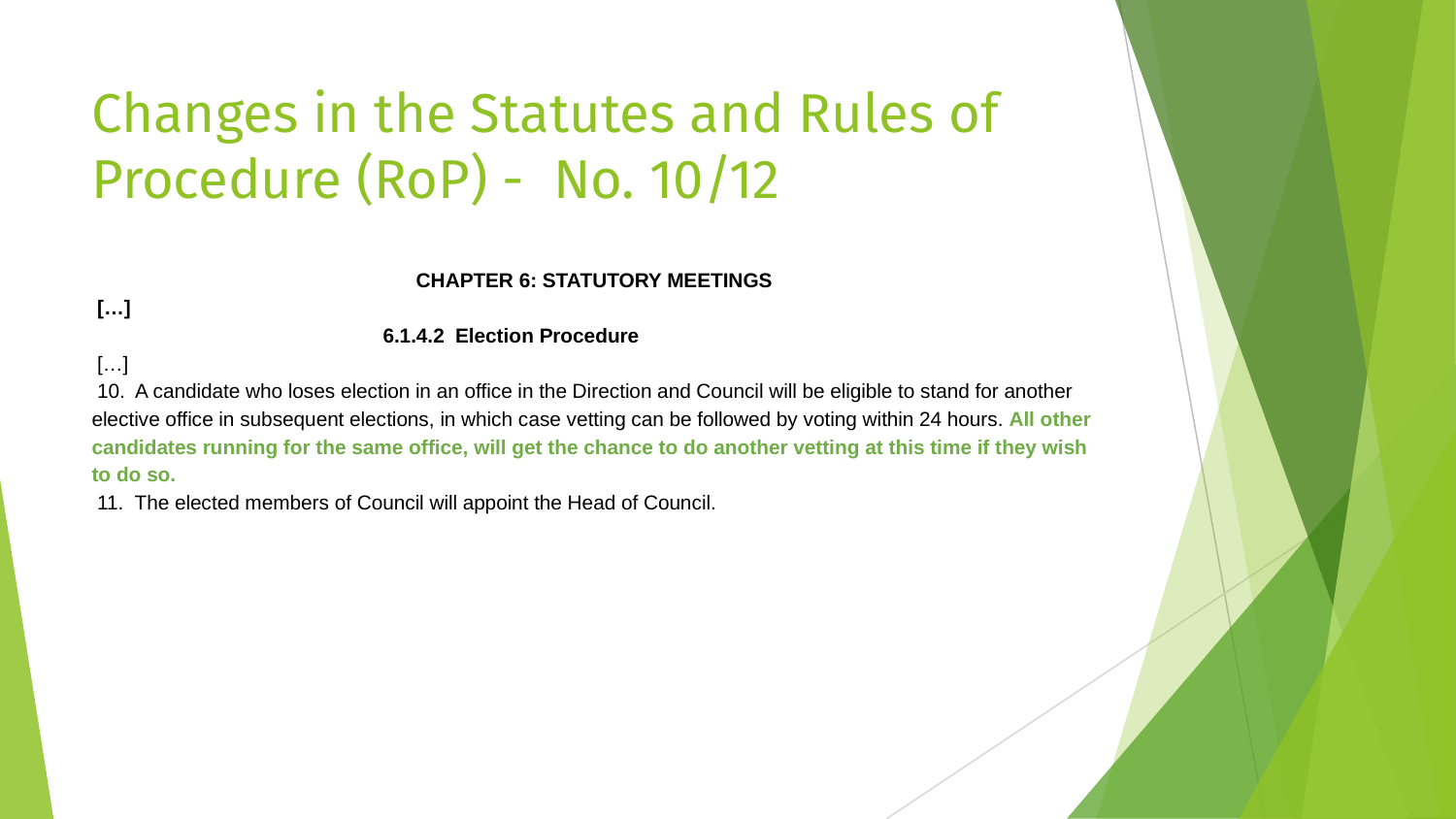

# Changes in the Statutes and Rules of Procedure (RoP) -  No. 10/12
CHAPTER 6: STATUTORY MEETINGS
 […]
 		6.1.4.2  Election Procedure
 […]
 10.  A candidate who loses election in an office in the Direction and Council will be eligible to stand for another elective office in subsequent elections, in which case vetting can be followed by voting within 24 hours. All other candidates running for the same office, will get the chance to do another vetting at this time if they wish to do so.
 11.  The elected members of Council will appoint the Head of Council.